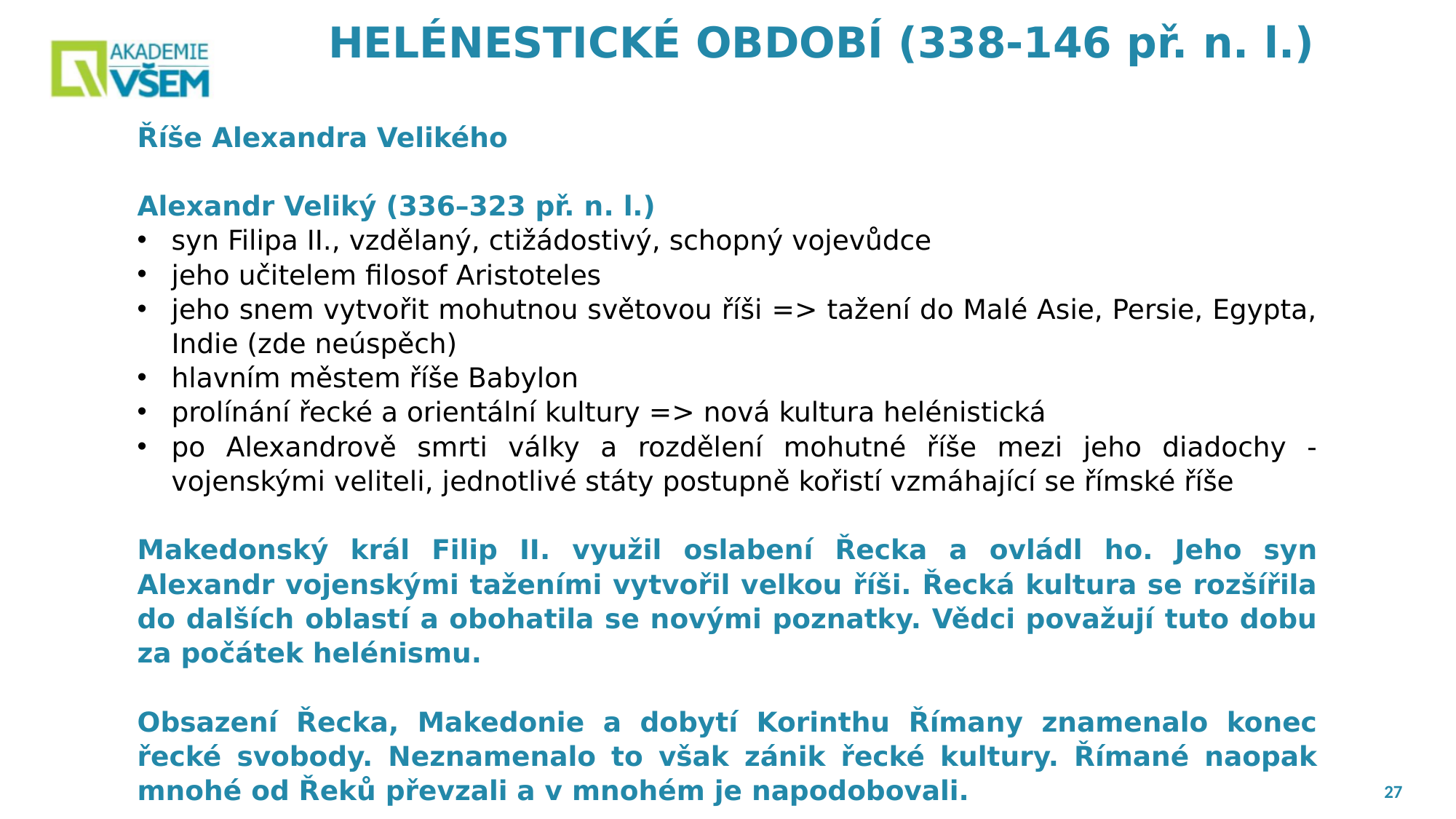

# HELÉNESTICKÉ OBDOBÍ (338-146 př. n. l.)

Říše Alexandra Velikého

Alexandr Veliký (336–323 př. n. l.)
syn Filipa II., vzdělaný, ctižádostivý, schopný vojevůdce
jeho učitelem filosof Aristoteles
jeho snem vytvořit mohutnou světovou říši => tažení do Malé Asie, Persie, Egypta, Indie (zde neúspěch)
hlavním městem říše Babylon
prolínání řecké a orientální kultury => nová kultura helénistická
po Alexandrově smrti války a rozdělení mohutné říše mezi jeho diadochy - vojenskými veliteli, jednotlivé státy postupně kořistí vzmáhající se římské říše

Makedonský král Filip II. využil oslabení Řecka a ovládl ho. Jeho syn Alexandr vojenskými taženími vytvořil velkou říši. Řecká kultura se rozšířila do dalších oblastí a obohatila se novými poznatky. Vědci považují tuto dobu za počátek helénismu.

Obsazení Řecka, Makedonie a dobytí Korinthu Římany znamenalo konec řecké svobody. Neznamenalo to však zánik řecké kultury. Římané naopak mnohé od Řeků převzali a v mnohém je napodobovali.

27